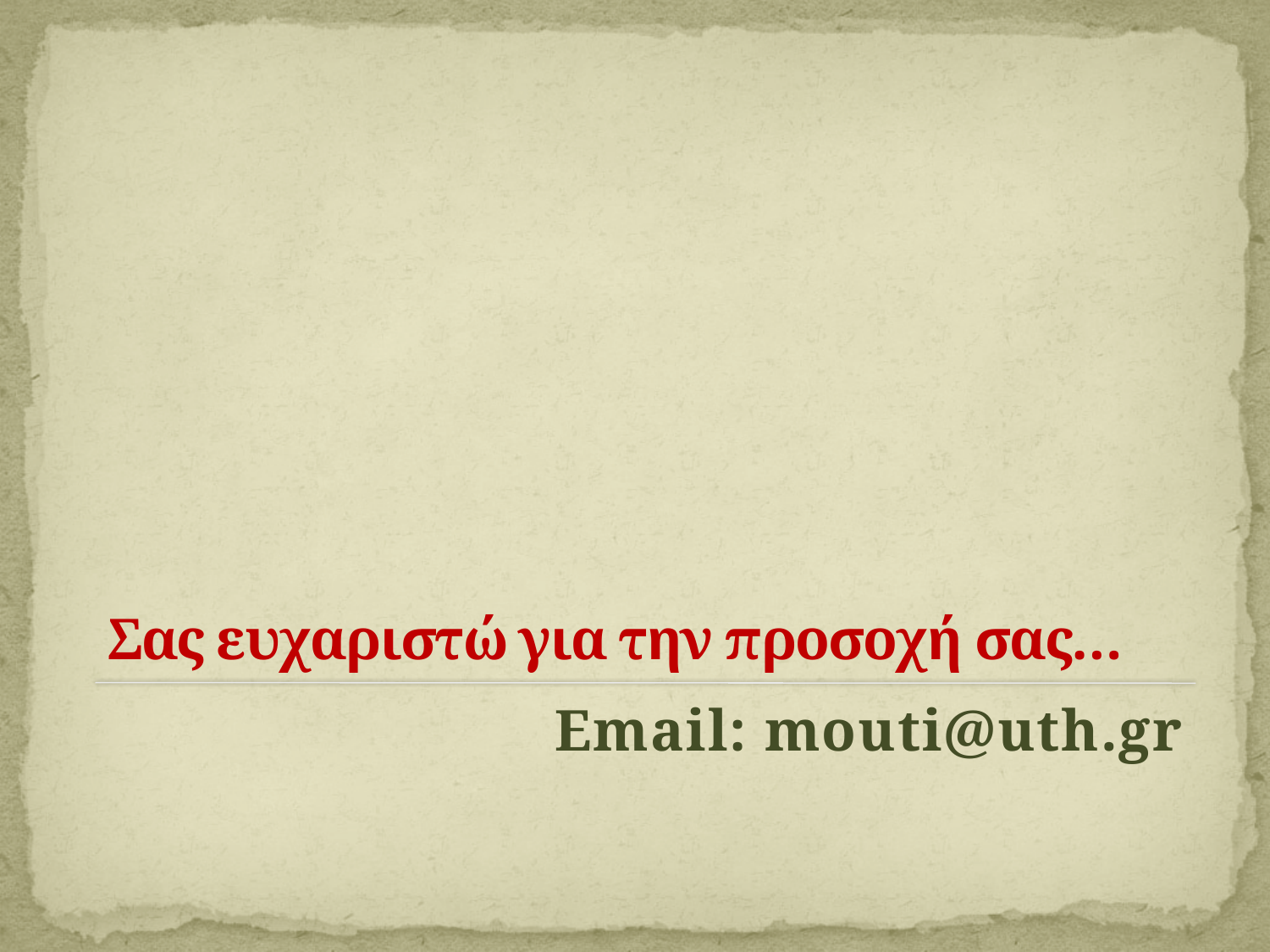

# Σας ευχαριστώ για την προσοχή σας…
Email: mouti@uth.gr